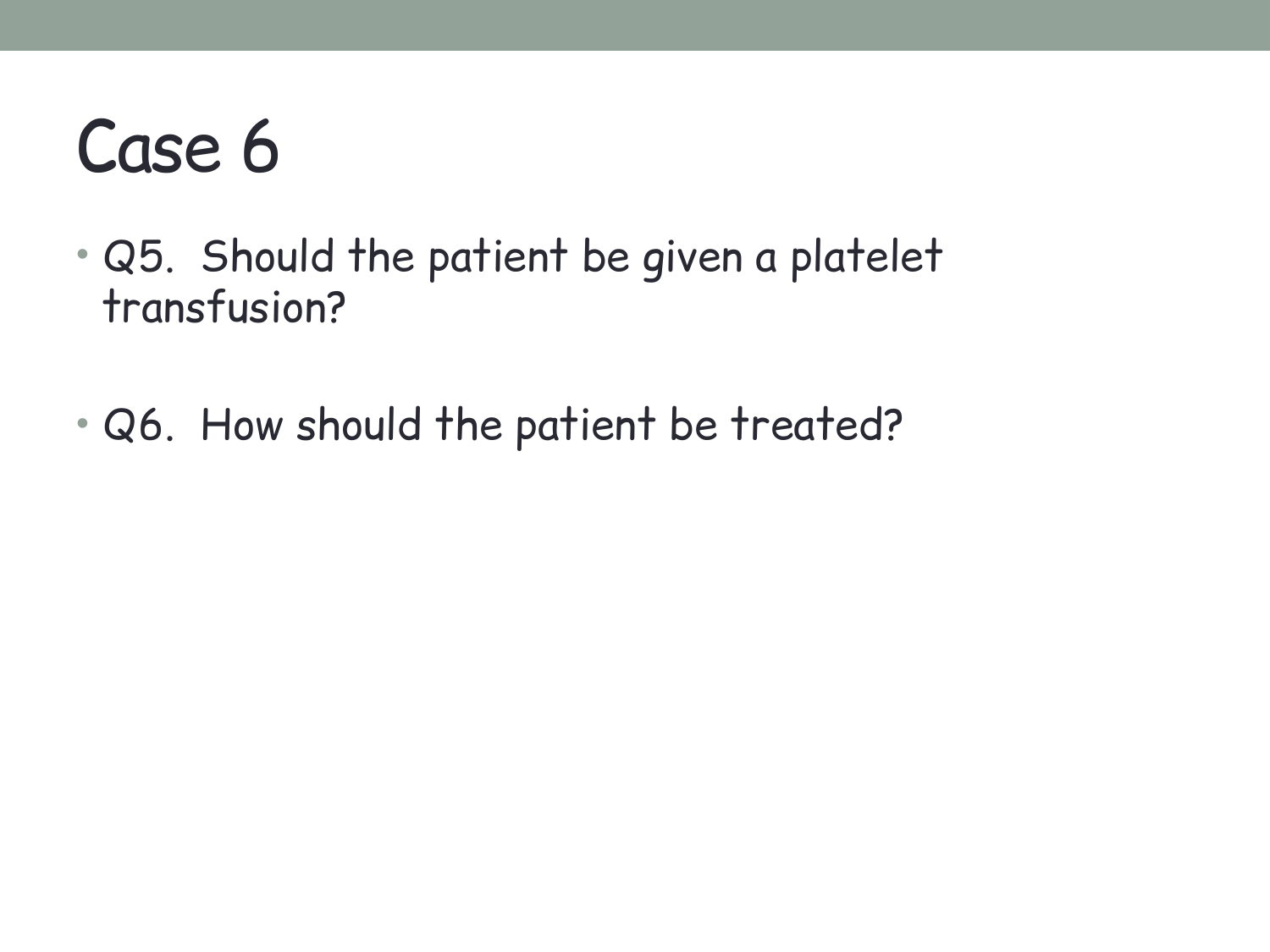

# Case 6
Q5.  Should the patient be given a platelet transfusion?

Q6.  How should the patient be treated?